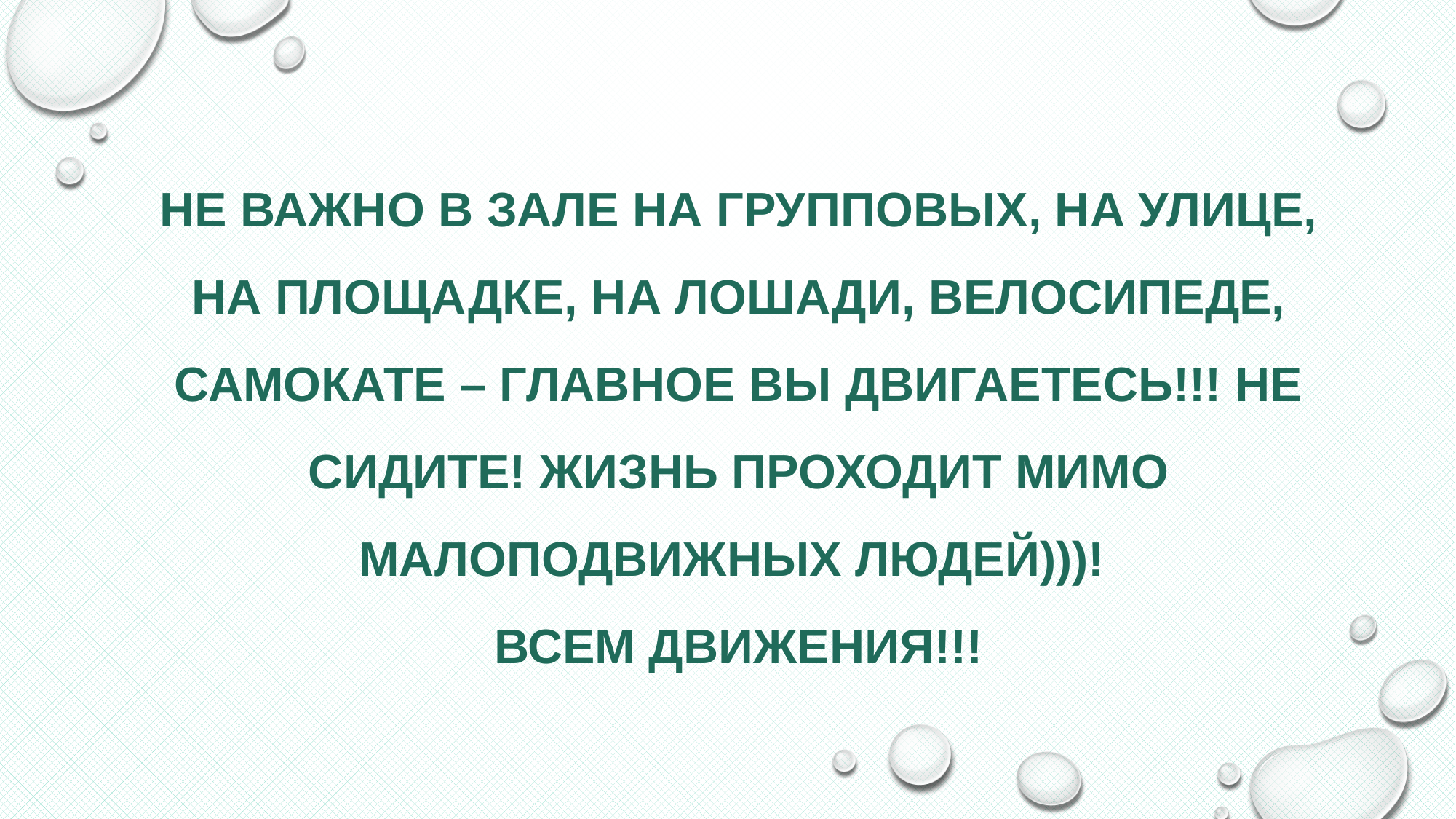

# Не важно в зале на групповых, на улице, на площадке, на лошади, велосипеде, самокате – главное ВЫ ДВИГАЕТЕСЬ!!! Не сидите! Жизнь проходит мимо малоподвижных людей)))! ВСЕМ ДВИЖЕНИЯ!!!